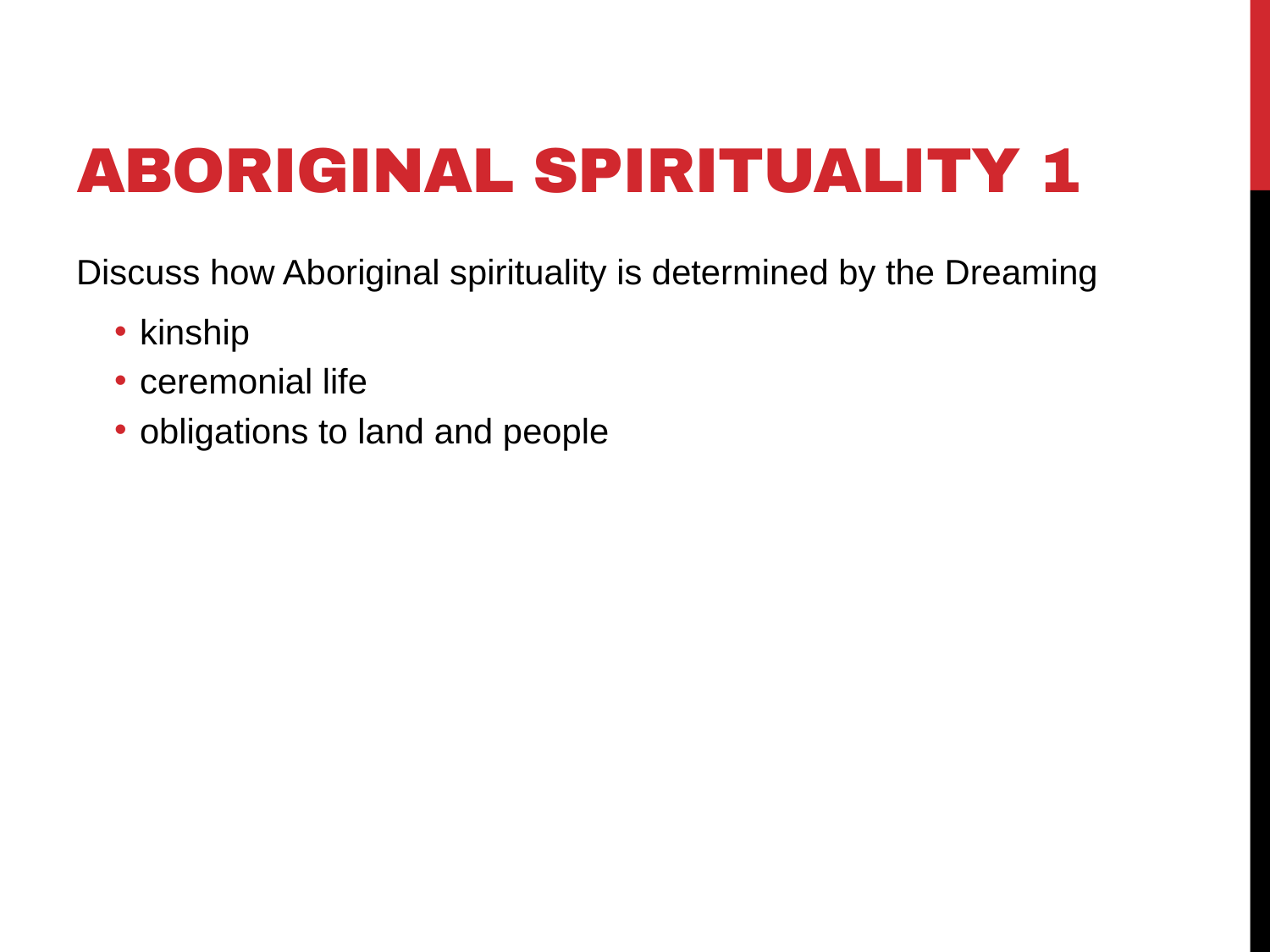

# ABORIGINAL SPIRITUALITY 1
Discuss how Aboriginal spirituality is determined by the Dreaming
kinship
ceremonial life
obligations to land and people